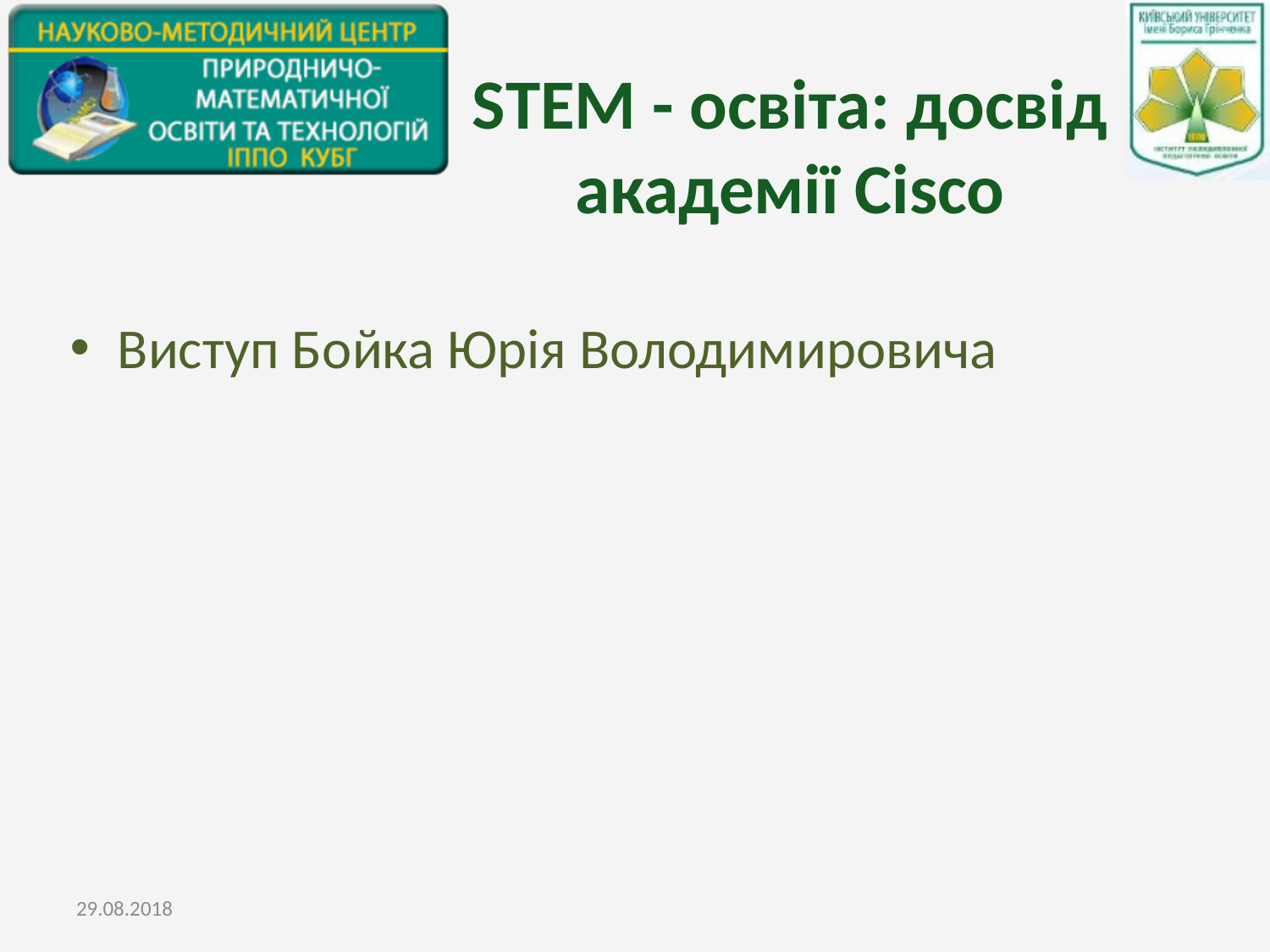

# SТЕМ - освіта: досвід академії Cisco
Виступ Бойка Юрія Володимировича
29.08.2018